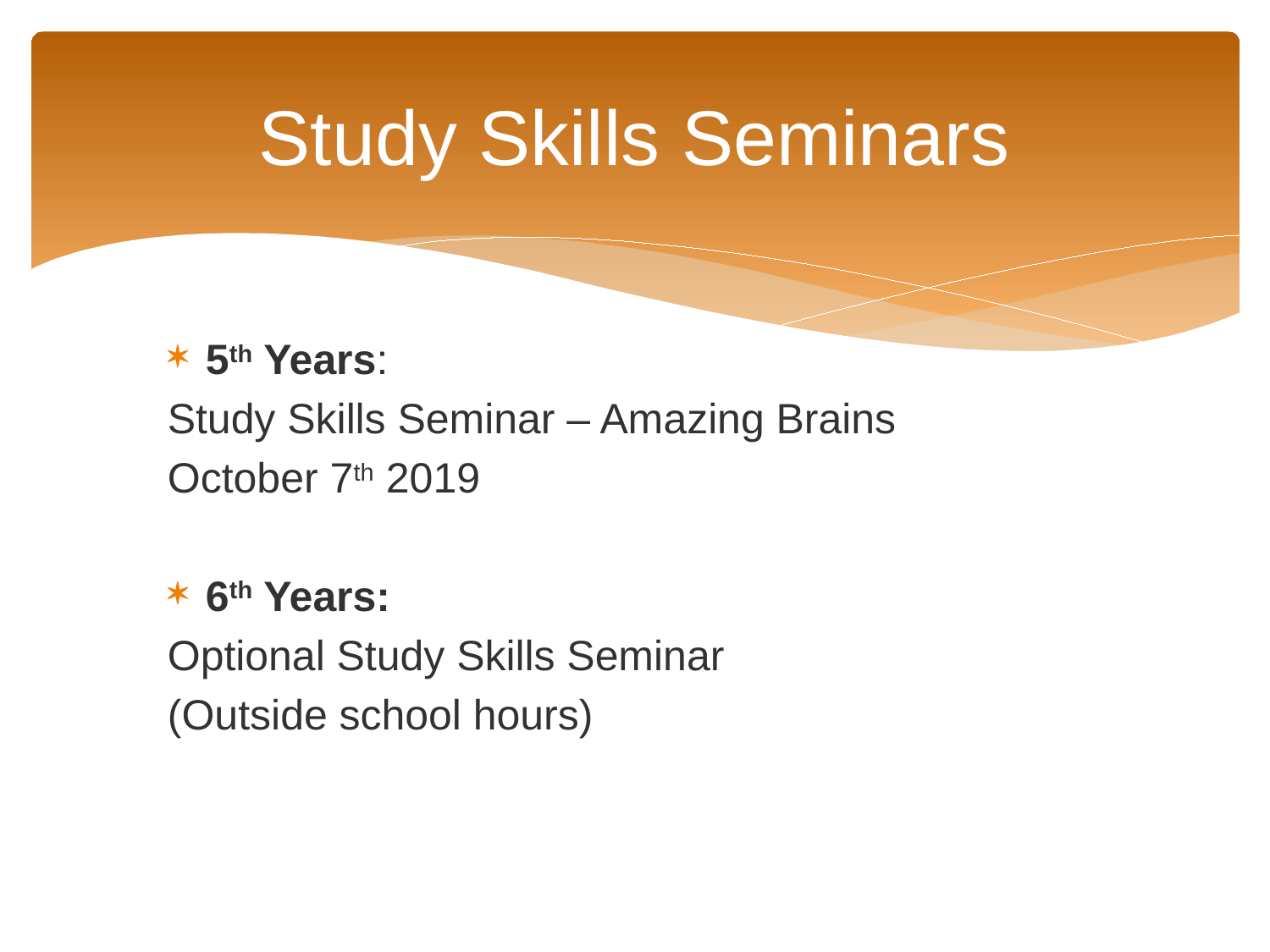

# Study Skills Seminars
5th Years:
Study Skills Seminar – Amazing Brains
October 7th 2019

6th Years:
Optional Study Skills Seminar
(Outside school hours)